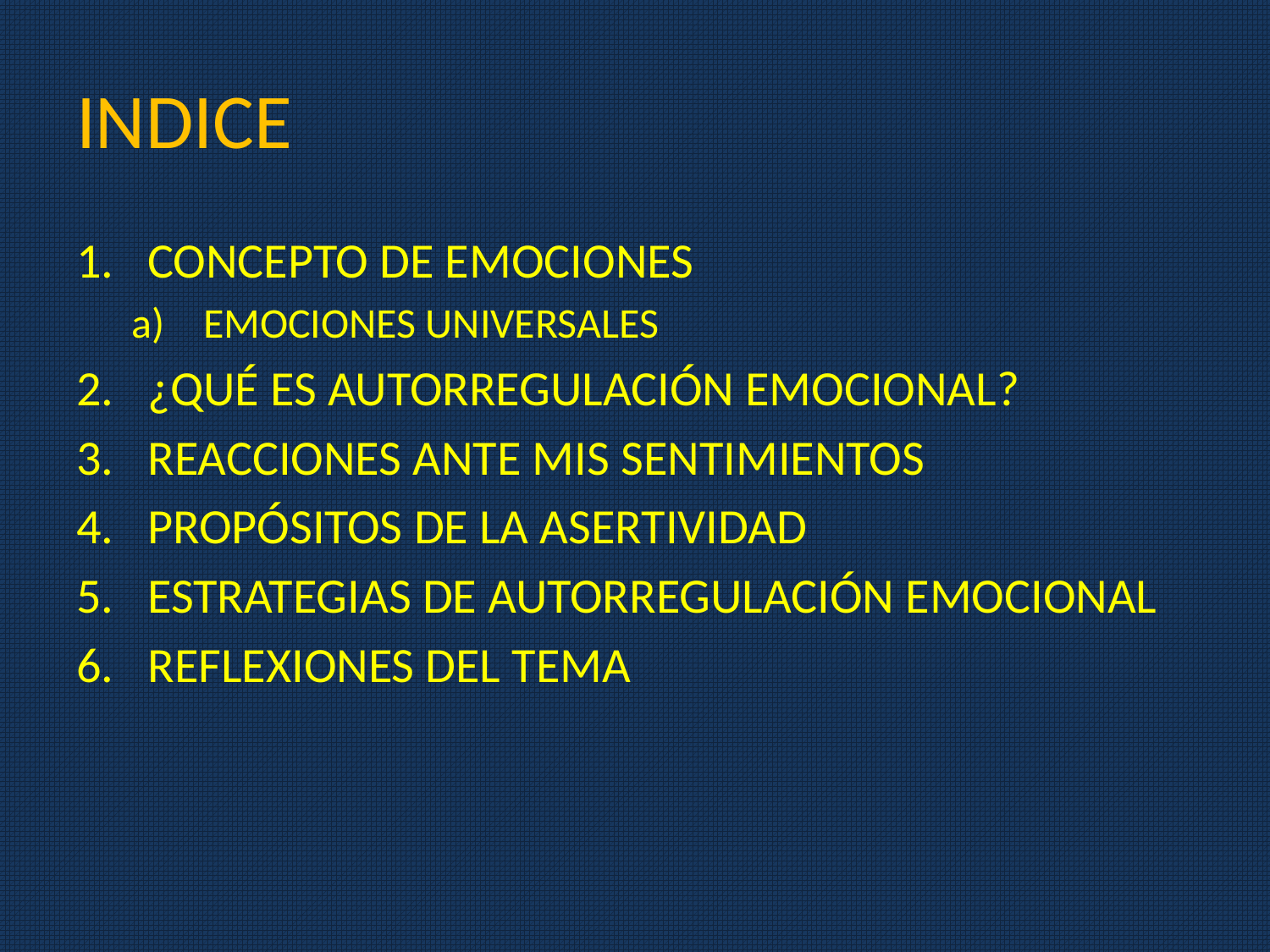

# INDICE
CONCEPTO DE EMOCIONES
EMOCIONES UNIVERSALES
¿QUÉ ES AUTORREGULACIÓN EMOCIONAL?
REACCIONES ANTE MIS SENTIMIENTOS
PROPÓSITOS DE LA ASERTIVIDAD
ESTRATEGIAS DE AUTORREGULACIÓN EMOCIONAL
REFLEXIONES DEL TEMA